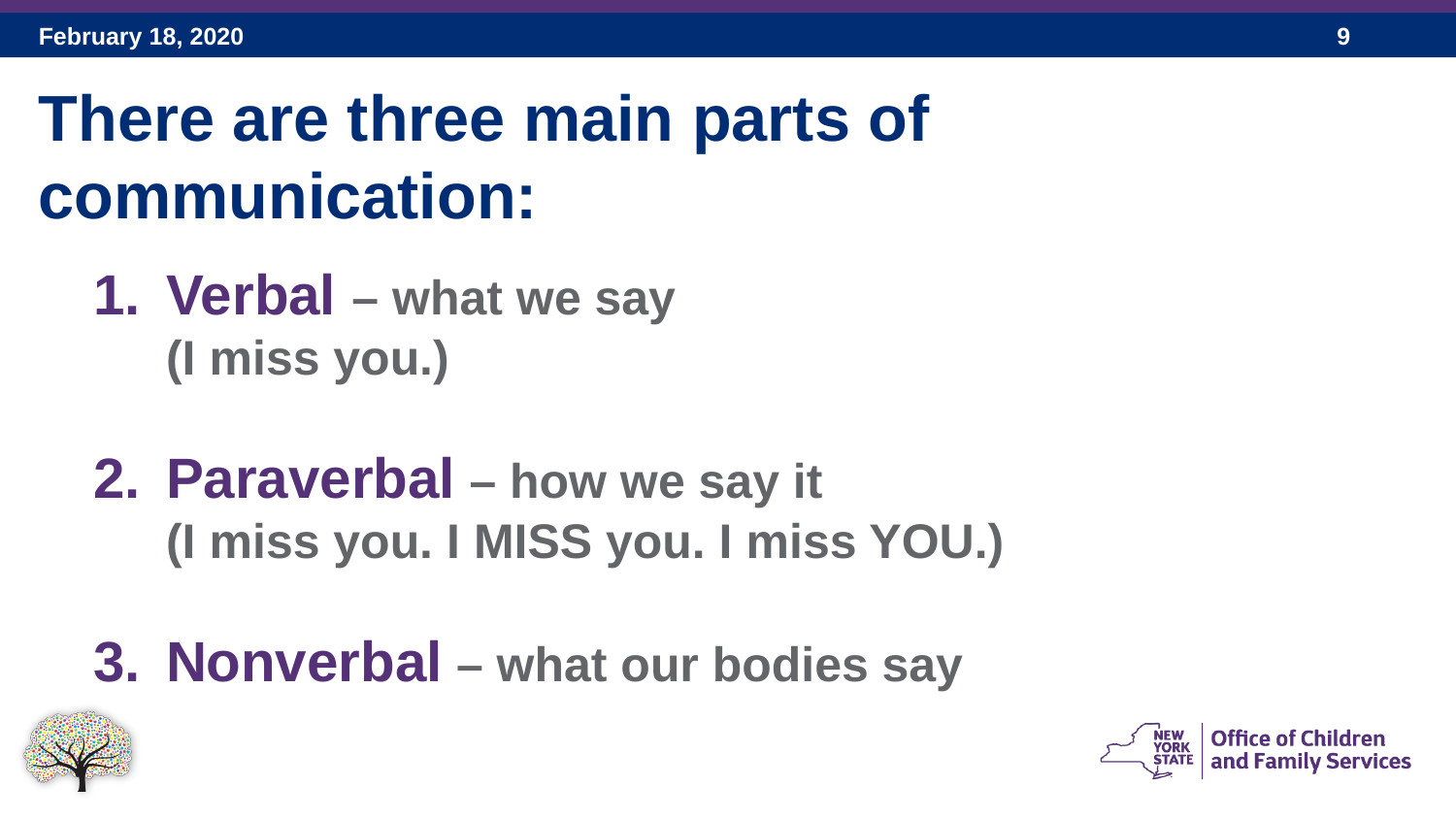

There are three main parts of communication:
Verbal – what we say
(I miss you.)
Paraverbal – how we say it
(I miss you. I MISS you. I miss YOU.)
Nonverbal – what our bodies say